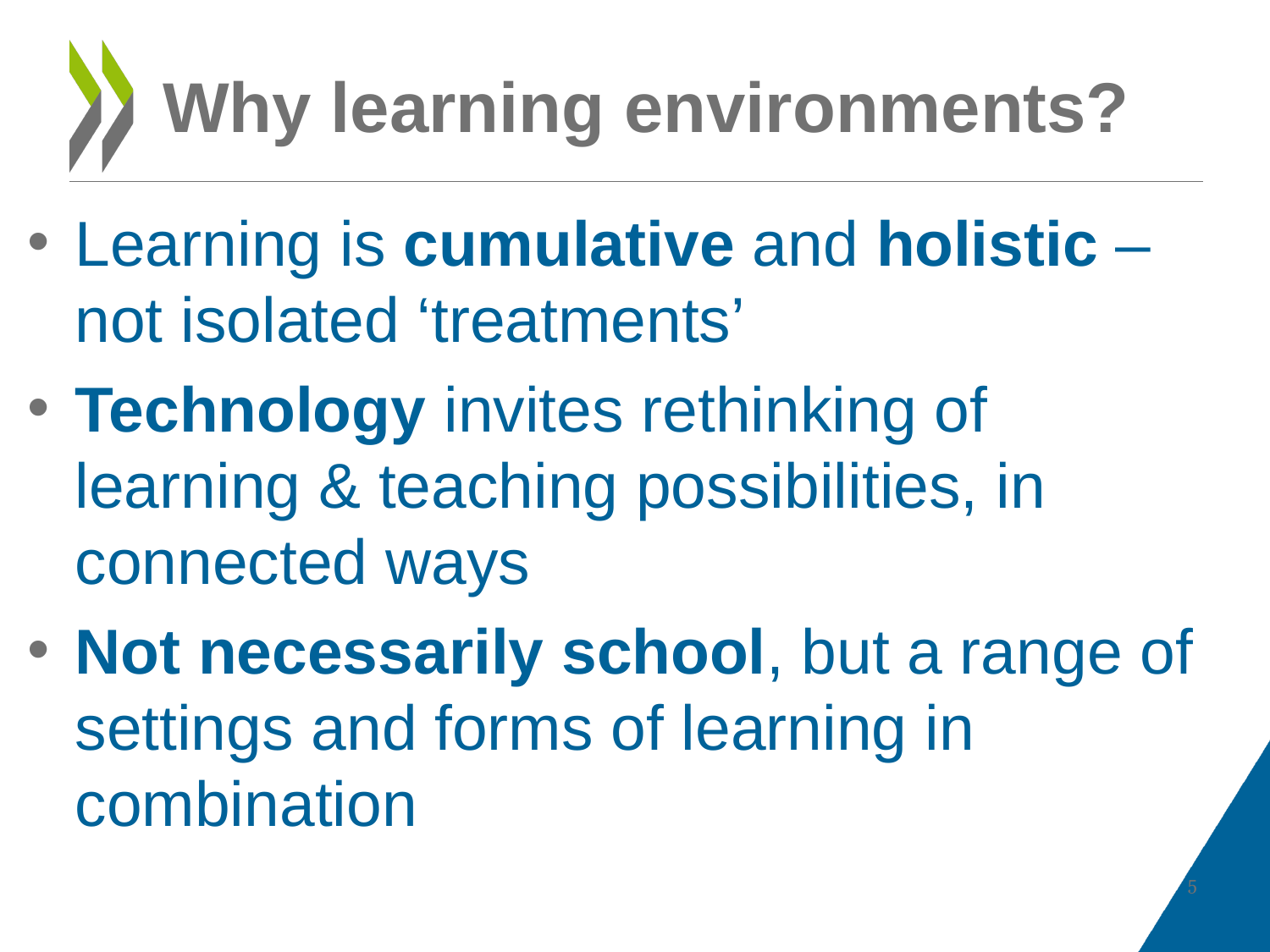

# Why learning environments?
Learning is cumulative and holistic – not isolated ‘treatments’
Technology invites rethinking of learning & teaching possibilities, in connected ways
Not necessarily school, but a range of settings and forms of learning in combination
5